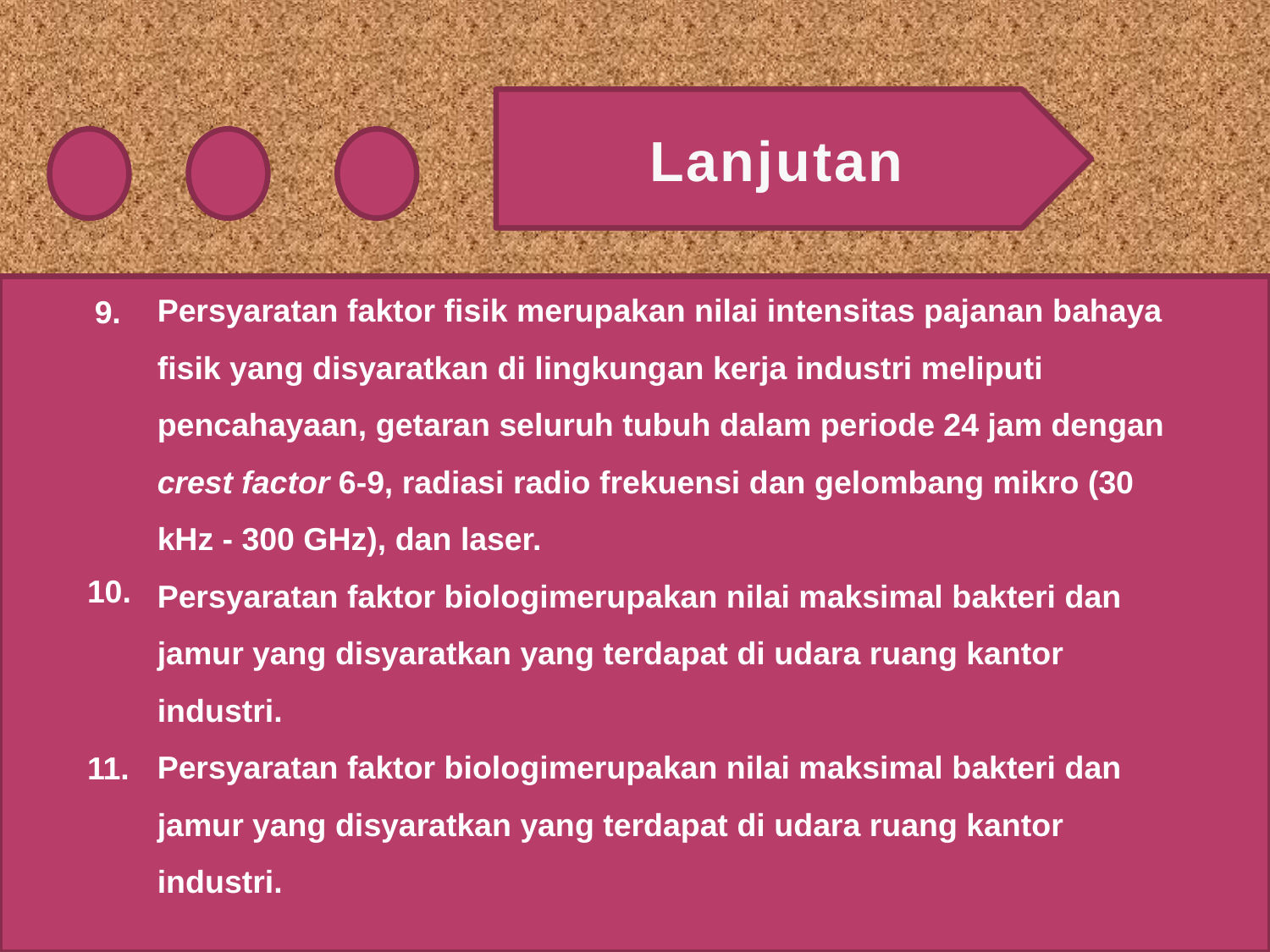

Lanjutan

Persyaratan faktor fisik merupakan nilai intensitas pajanan bahaya fisik yang disyaratkan di lingkungan kerja industri meliputi pencahayaan, getaran seluruh tubuh dalam periode 24 jam dengan crest factor 6-9, radiasi radio frekuensi dan gelombang mikro (30 kHz - 300 GHz), dan laser.
Persyaratan faktor biologimerupakan nilai maksimal bakteri dan jamur yang disyaratkan yang terdapat di udara ruang kantor industri.
Persyaratan faktor biologimerupakan nilai maksimal bakteri dan jamur yang disyaratkan yang terdapat di udara ruang kantor industri.
9.

10.
11.